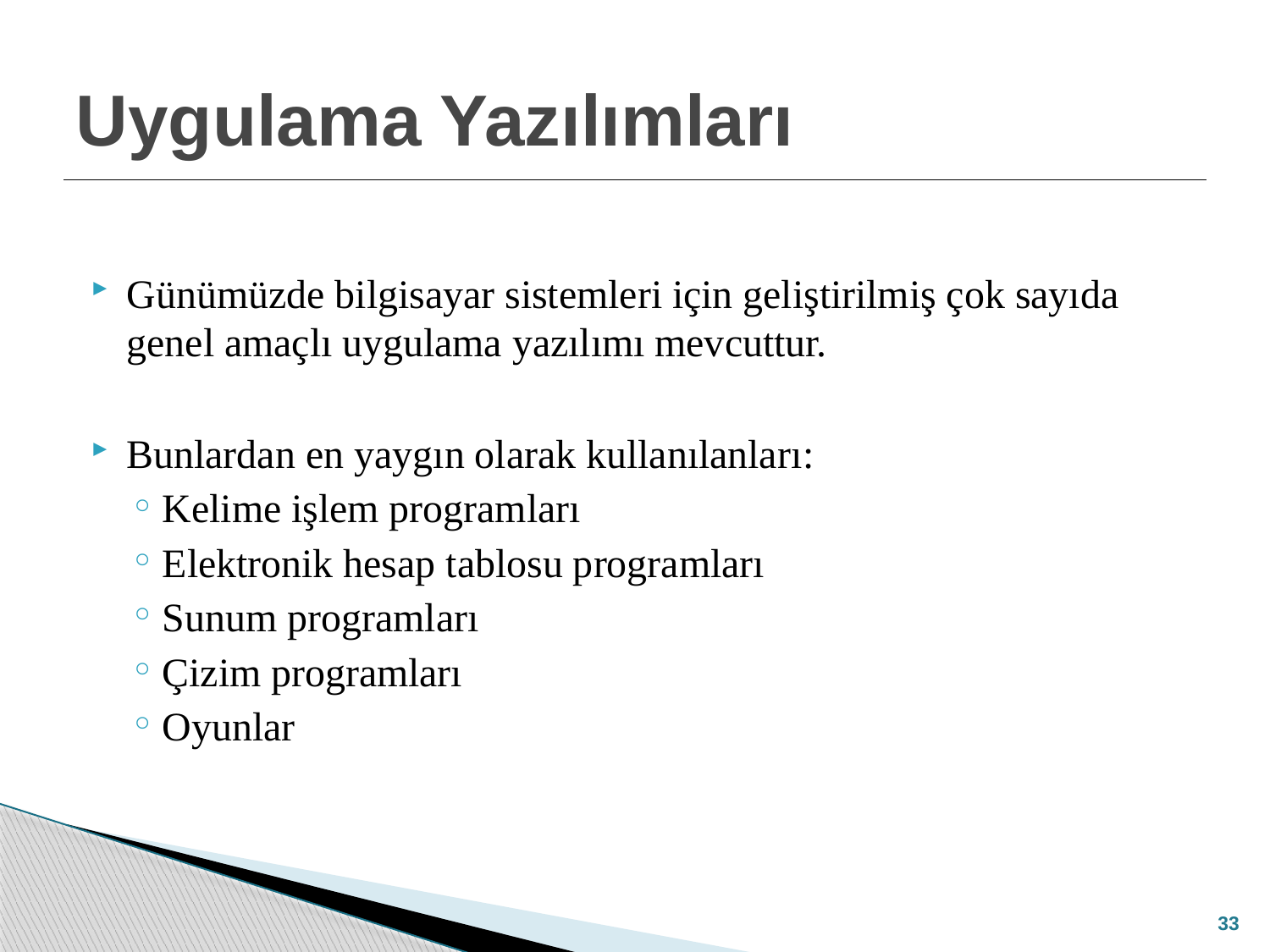

# Uygulama Yazılımları

Günümüzde bilgisayar sistemleri için geliştirilmiş çok sayıda genel amaçlı uygulama yazılımı mevcuttur.

Bunlardan en yaygın olarak kullanılanları:
Kelime işlem programları
Elektronik hesap tablosu programları
Sunum programları
Çizim programları
Oyunlar
33